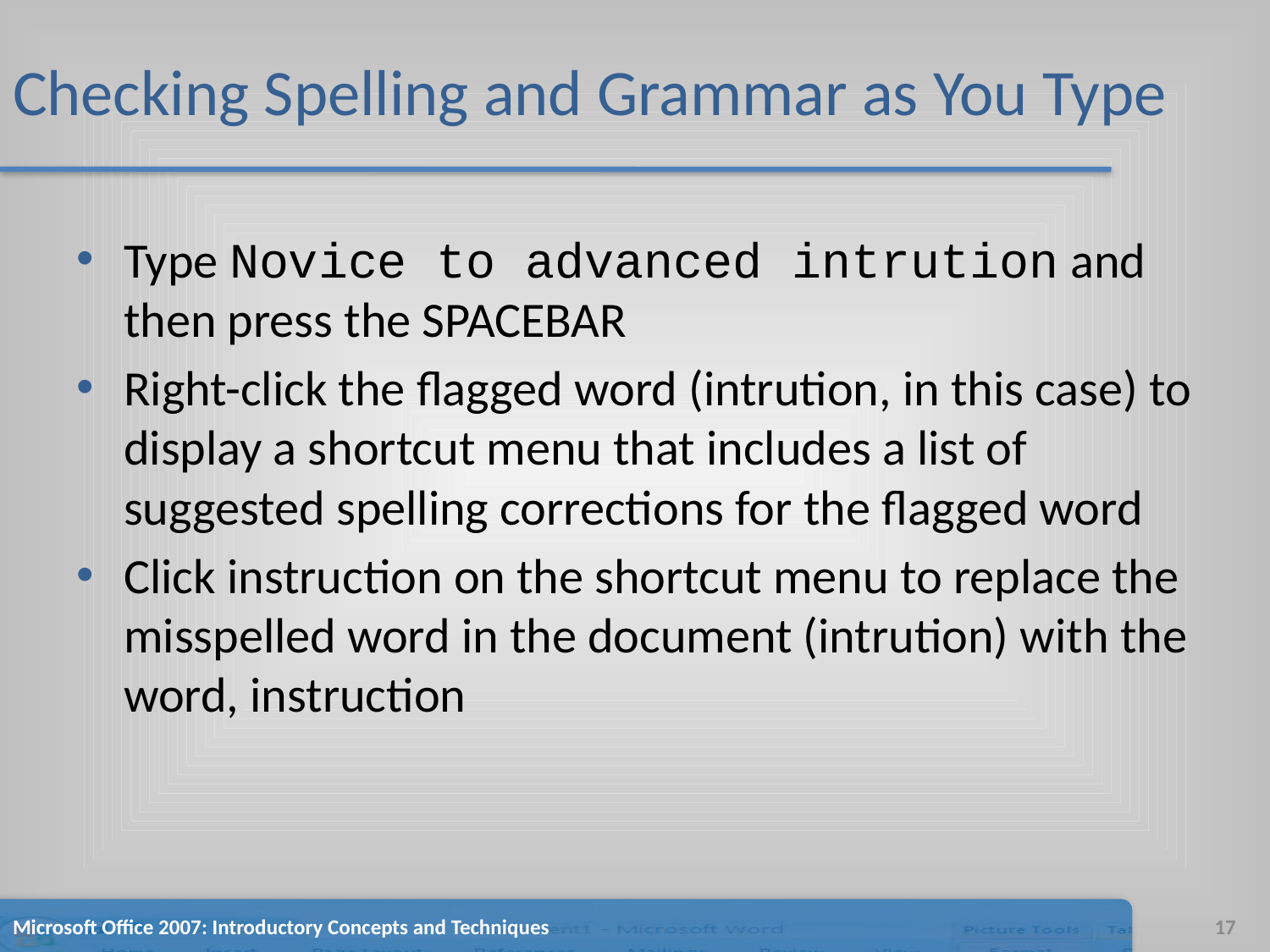

# Checking Spelling and Grammar as You Type
Type Novice to advanced intrution and then press the SPACEBAR
Right-click the flagged word (intrution, in this case) to display a shortcut menu that includes a list of suggested spelling corrections for the flagged word
Click instruction on the shortcut menu to replace the misspelled word in the document (intrution) with the word, instruction
Microsoft Office 2007: Introductory Concepts and Techniques
17